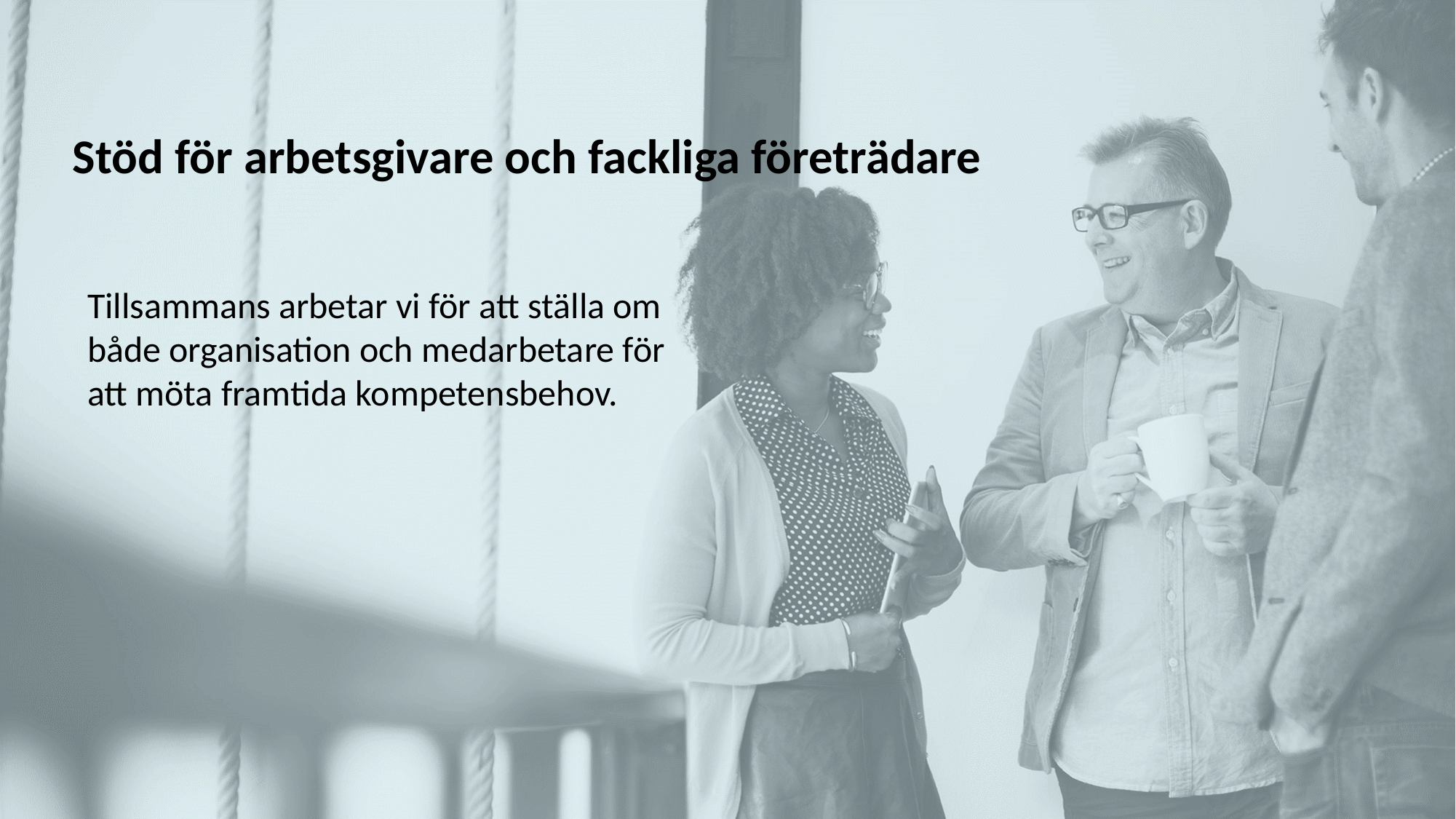

Stöd för arbetsgivare och fackliga företrädare
Tillsammans arbetar vi för att ställa om både organisation och medarbetare för att möta framtida kompetensbehov.